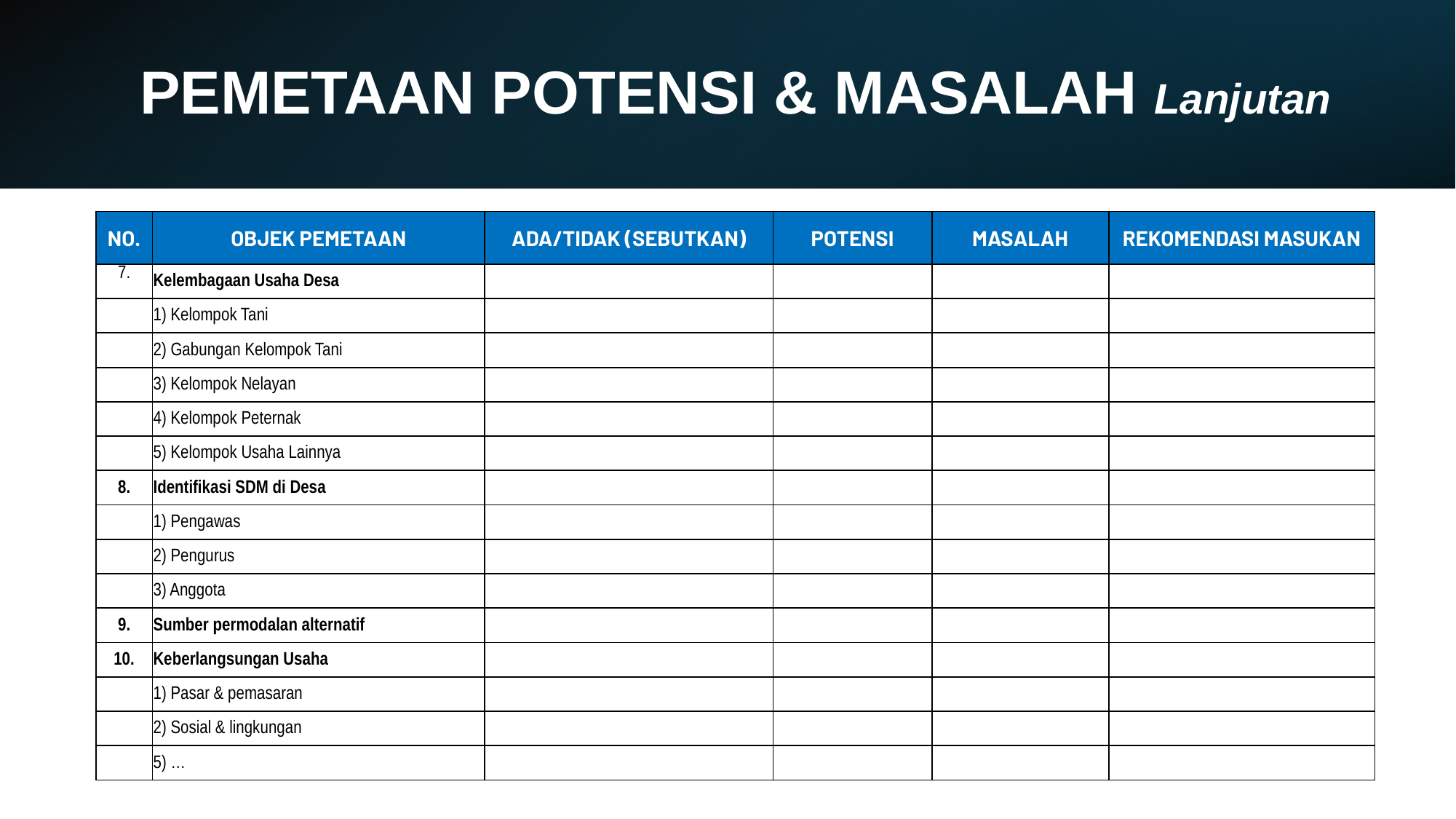

# PEMETAAN POTENSI & MASALAH Lanjutan
| NO. | OBJEK PEMETAAN | ADA/TIDAK (SEBUTKAN) | POTENSI | MASALAH | REKOMENDASI MASUKAN |
| --- | --- | --- | --- | --- | --- |
| 7. | Kelembagaan Usaha Desa |  |  |  |  |
|  | 1) Kelompok Tani |  |  |  |  |
|  | 2) Gabungan Kelompok Tani |  |  |  |  |
|  | 3) Kelompok Nelayan |  |  |  |  |
|  | 4) Kelompok Peternak |  |  |  |  |
|  | 5) Kelompok Usaha Lainnya |  |  |  |  |
| 8. | Identifikasi SDM di Desa |  |  |  |  |
|  | 1) Pengawas |  |  |  |  |
|  | 2) Pengurus |  |  |  |  |
|  | 3) Anggota |  |  |  |  |
| 9. | Sumber permodalan alternatif |  |  |  |  |
| 10. | Keberlangsungan Usaha |  |  |  |  |
|  | 1) Pasar & pemasaran |  |  |  |  |
|  | 2) Sosial & lingkungan |  |  |  |  |
|  | 5) … |  |  |  |  |